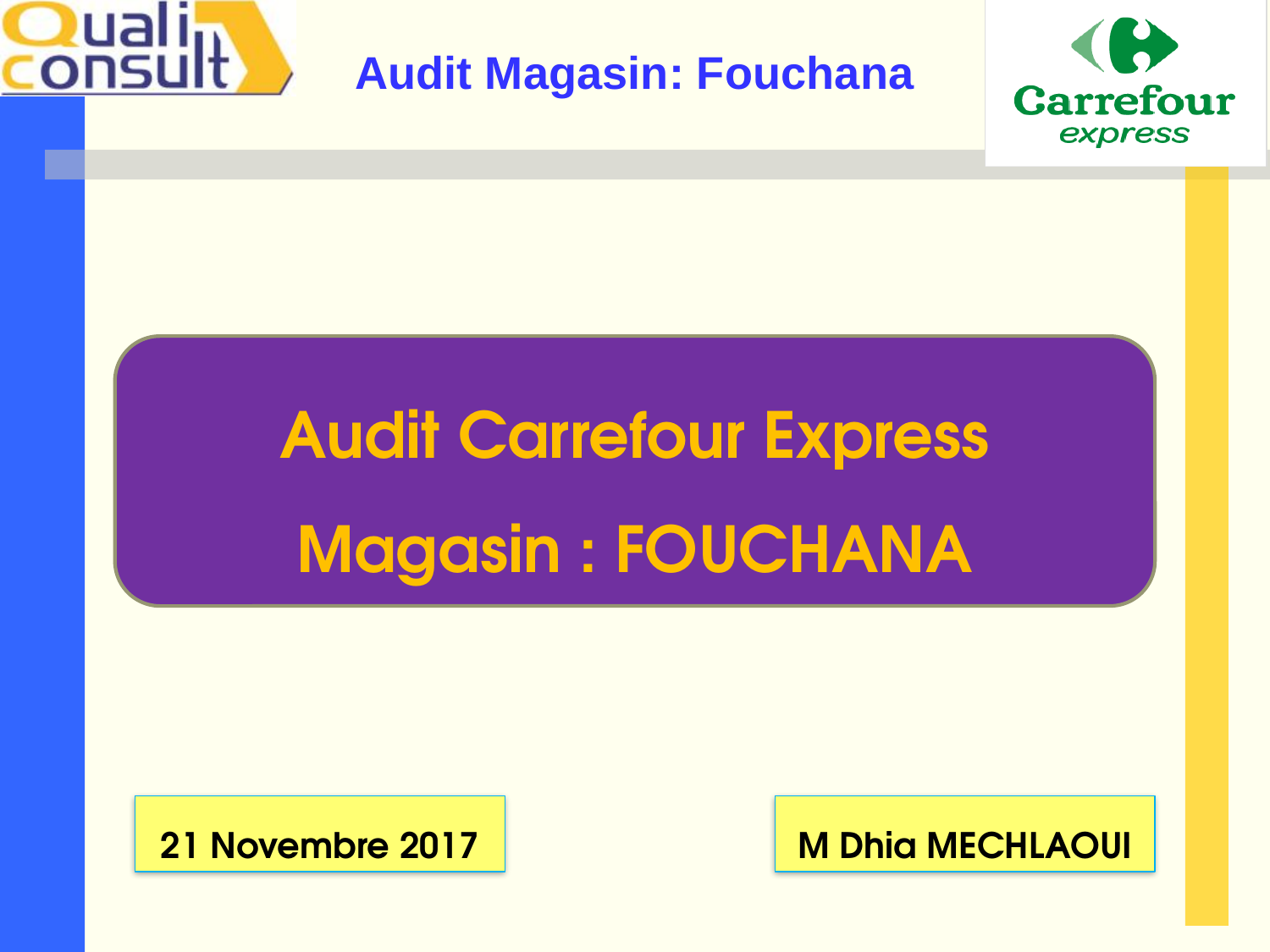

Audit Carrefour Express
Magasin : FOUCHANA
21 Novembre 2017
M Dhia MECHLAOUI